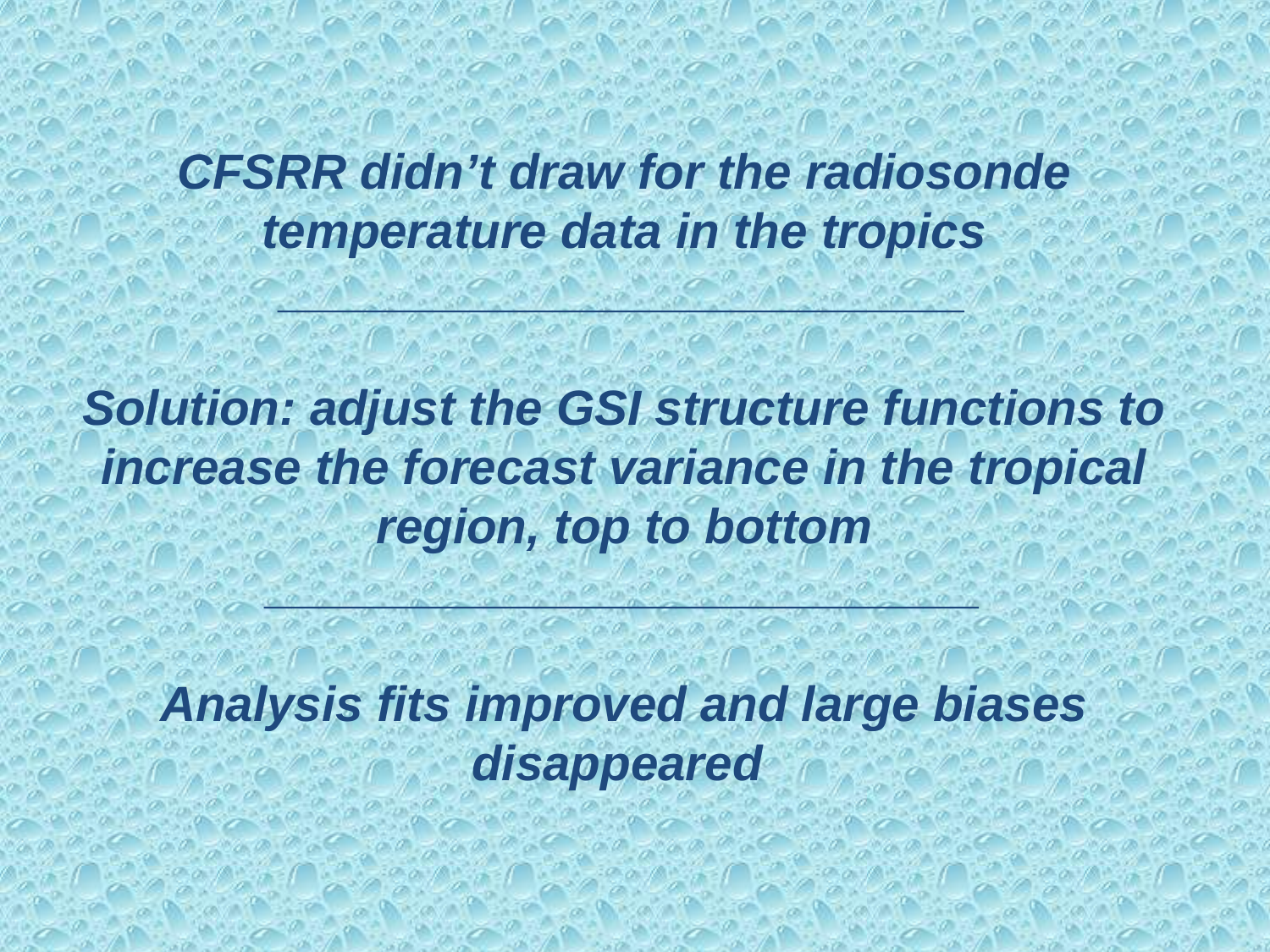

CFSRR didn’t draw for the radiosonde temperature data in the tropics
_________________________

Solution: adjust the GSI structure functions to increase the forecast variance in the tropical region, top to bottom
__________________________

Analysis fits improved and large biases disappeared